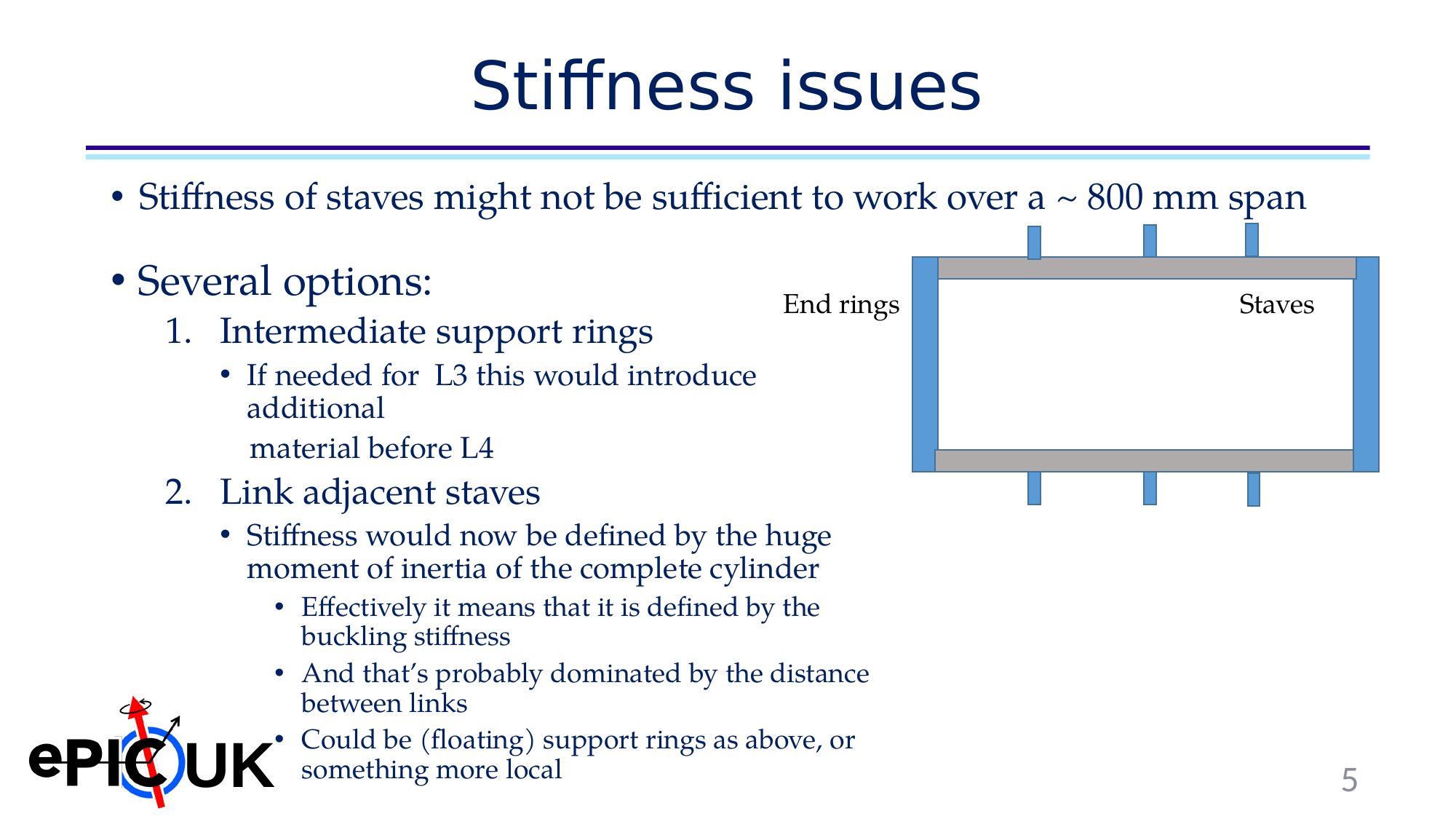

# Stiffness issues
Stiffness of staves might not be sufficient to work over a ~ 800 mm span

Several options:
Intermediate support rings
If needed for  L3 this would introduce additional
	material before L4
Link adjacent staves
Stiffness would now be defined by the huge moment of inertia of the complete cylinder
Effectively it means that it is defined by the buckling stiffness
And that’s probably dominated by the distance between links
Could be (floating) support rings as above, or something more local

End rings
Staves

5